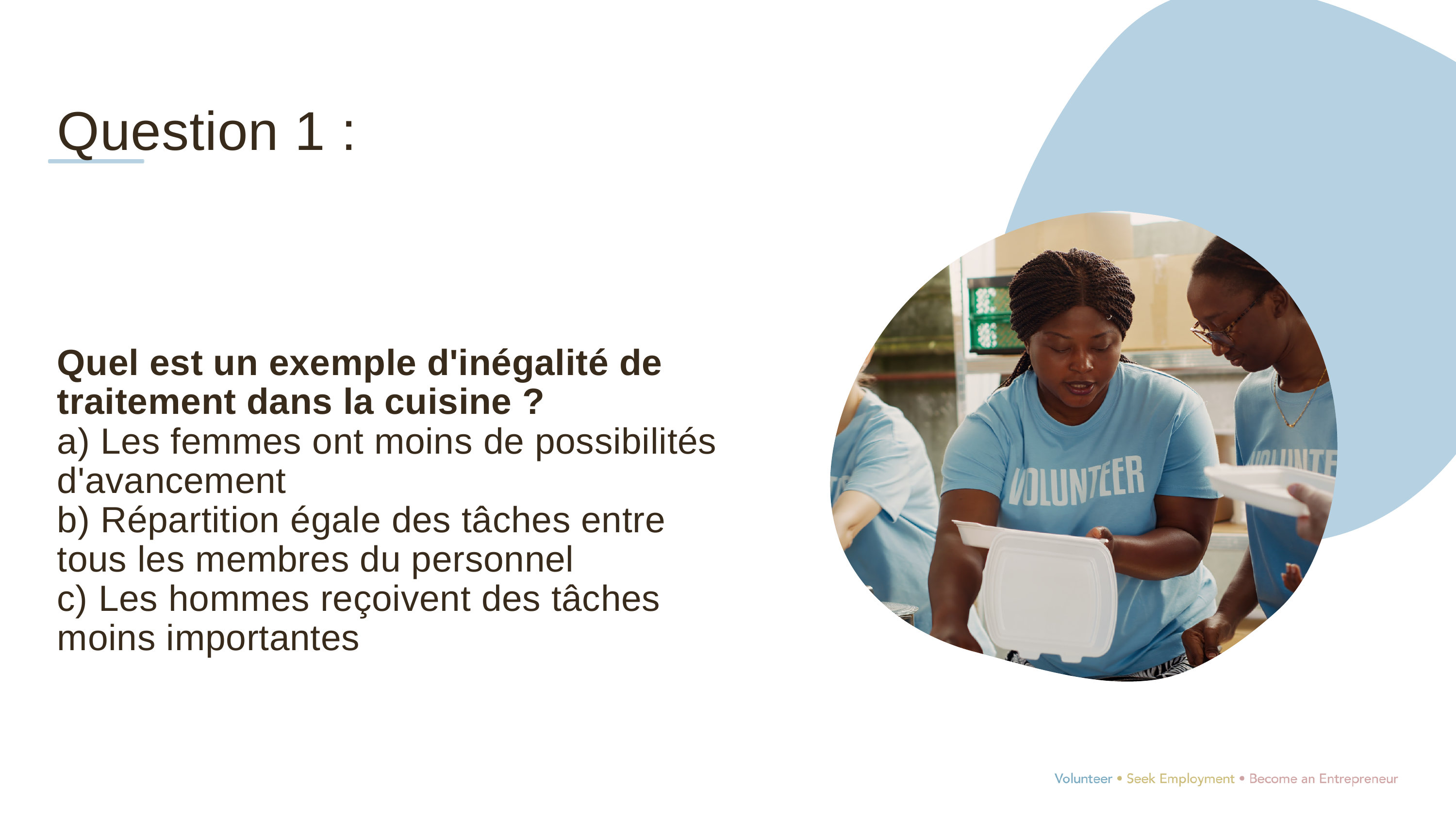

Question 1 :

Quel est un exemple d'inégalité de traitement dans la cuisine ?
a) Les femmes ont moins de possibilités d'avancement
b) Répartition égale des tâches entre tous les membres du personnel
c) Les hommes reçoivent des tâches moins importantes